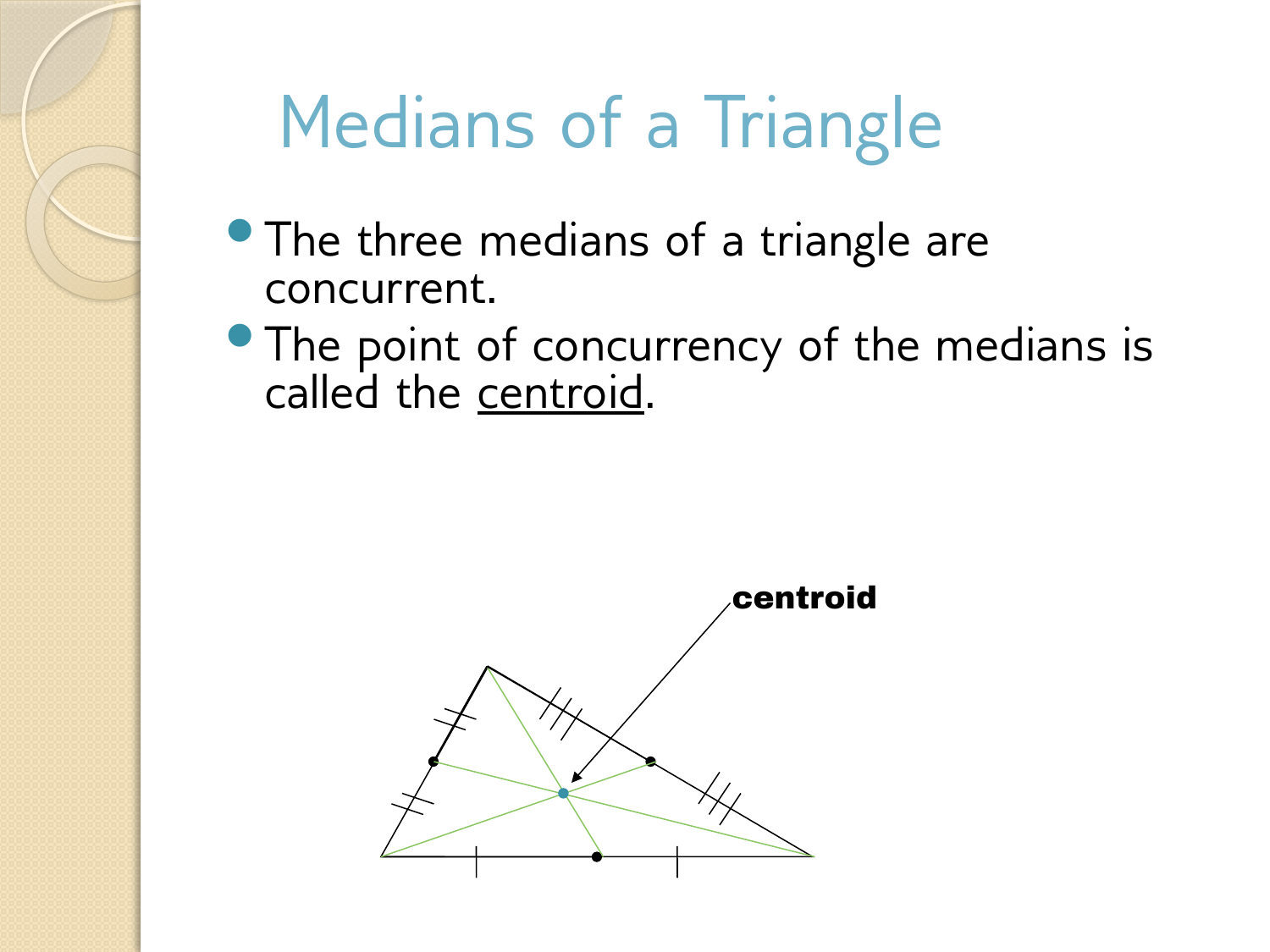

# Medians of a Triangle
The three medians of a triangle are concurrent.
The point of concurrency of the medians is called the centroid.
centroid